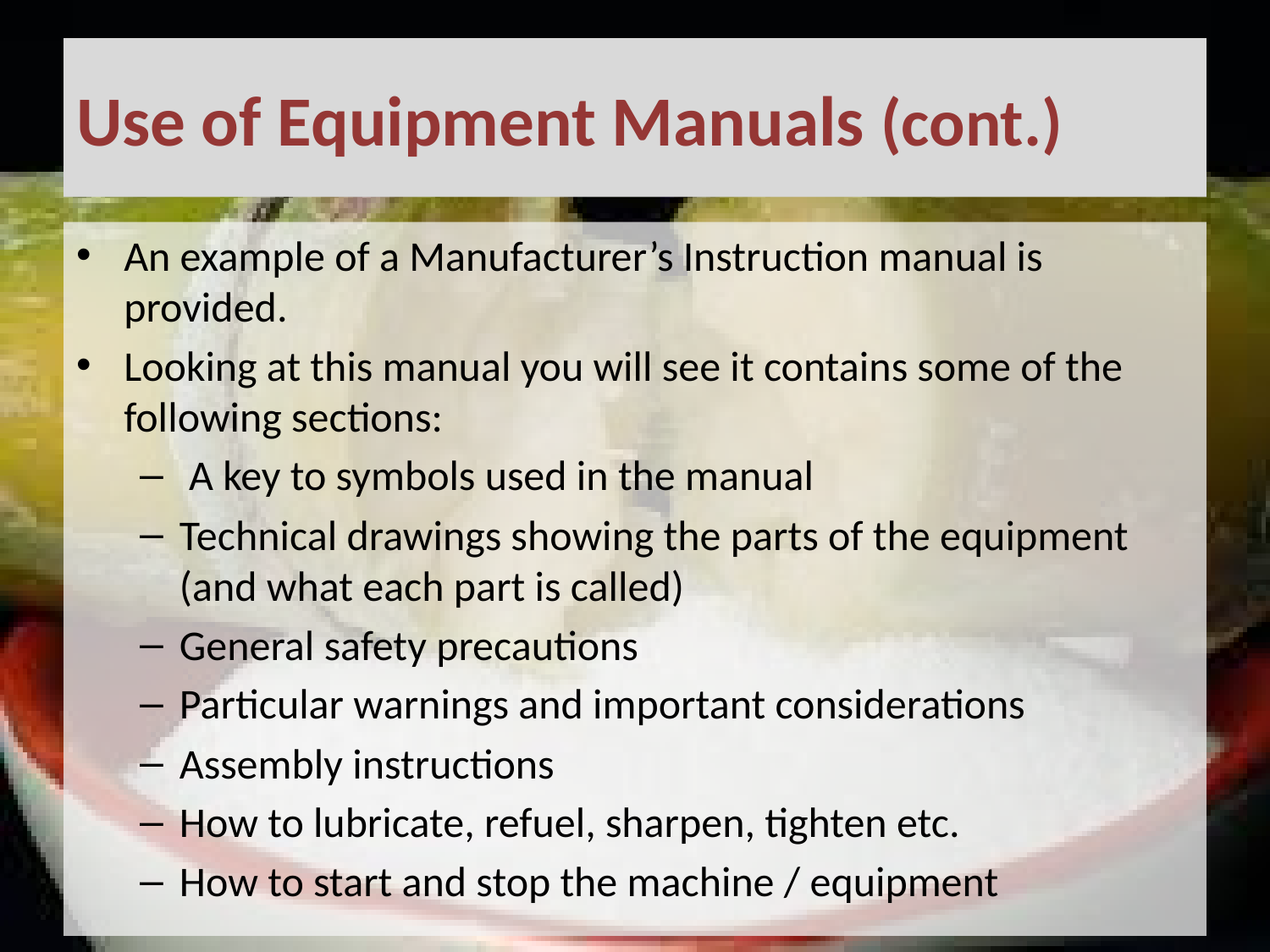

# Use of Equipment Manuals (cont.)
An example of a Manufacturer’s Instruction manual is provided.
Looking at this manual you will see it contains some of the following sections:
 A key to symbols used in the manual
Technical drawings showing the parts of the equipment (and what each part is called)
General safety precautions
Particular warnings and important considerations
Assembly instructions
How to lubricate, refuel, sharpen, tighten etc.
How to start and stop the machine / equipment